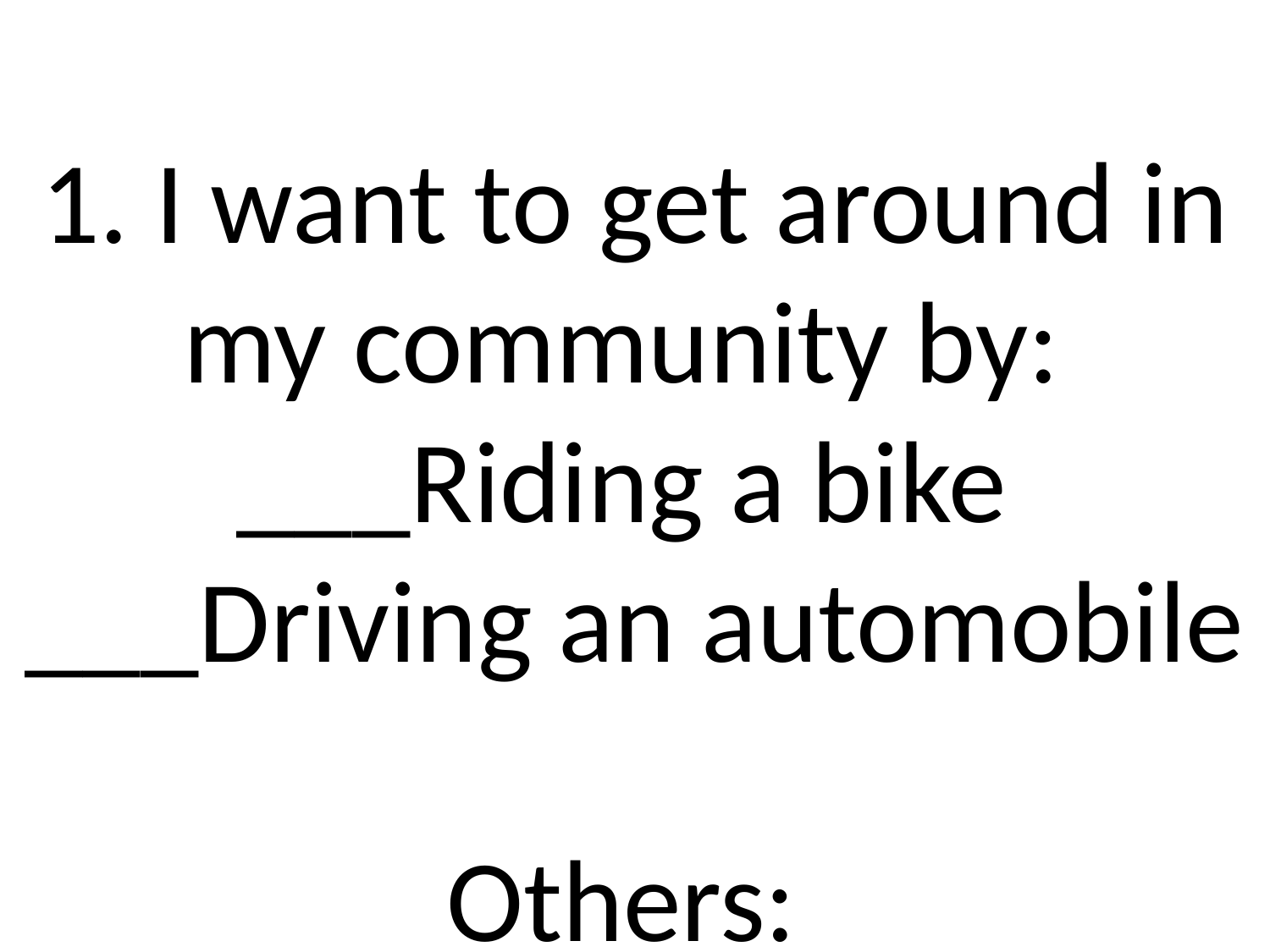

# 1. I want to get around in my community by: ___Riding a bike ___Driving an automobile Others: